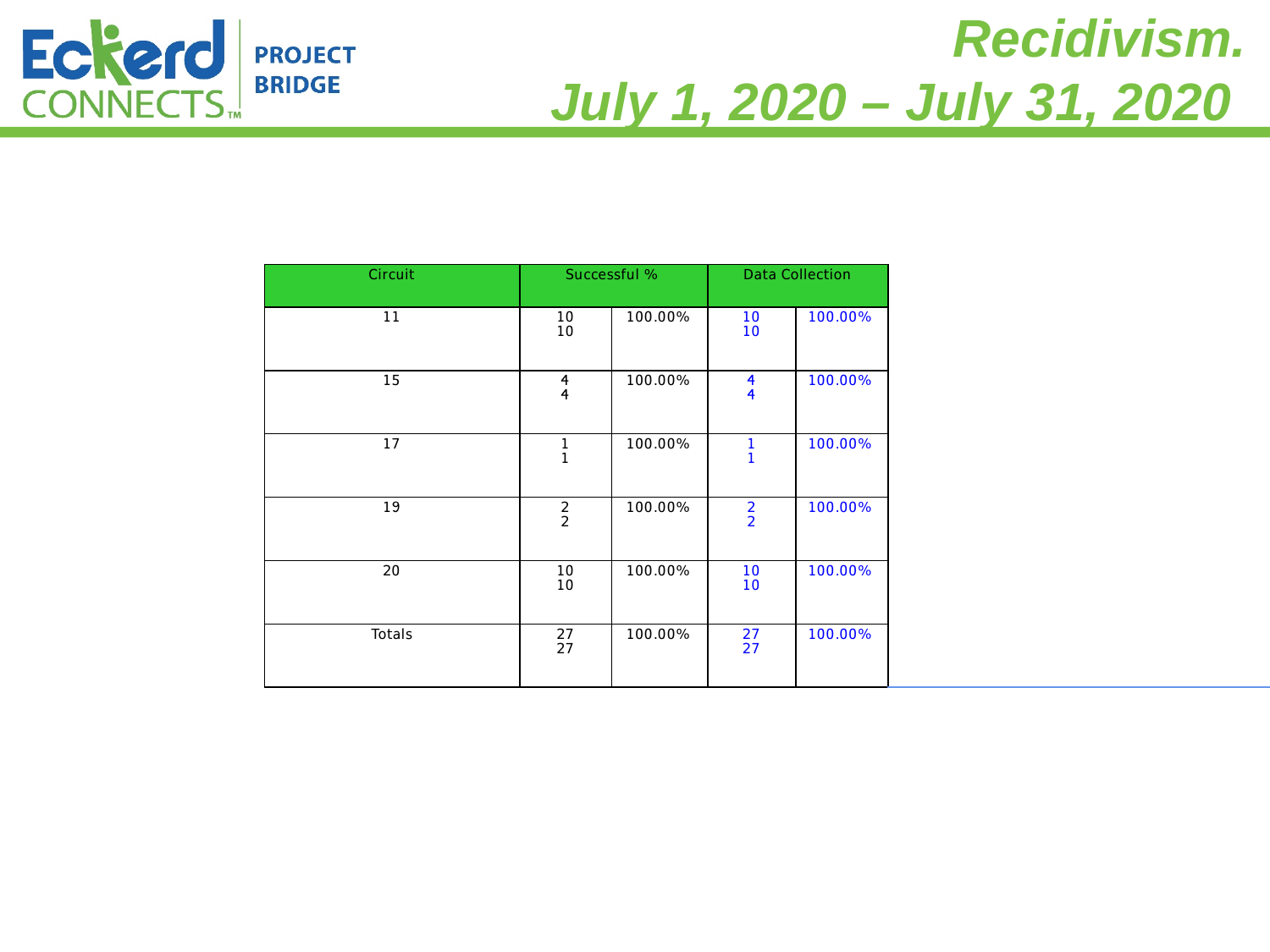

# Recidivism. July 1, 2020 – July 31, 2020
| Circuit | Successful % |  | Data Collection |  |  |  |  |  |  |  |
| --- | --- | --- | --- | --- | --- | --- | --- | --- | --- | --- |
| 11 | 10 10 | 100.00% | 10 10 | 100.00% |  |  |  |  |  |  |
| 15 | 4 4 | 100.00% | 4 4 | 100.00% |  |  |  |  |  |  |
| 17 | 1 1 | 100.00% | 1 1 | 100.00% |  |  |  |  |  |  |
| 19 | 2 2 | 100.00% | 2 2 | 100.00% |  |  |  |  |  |  |
| 20 | 10 10 | 100.00% | 10 10 | 100.00% |  |  |  |  |  |  |
| Totals | 27 27 | 100.00% | 27 27 | 100.00% |  |  |  |  |  |  |